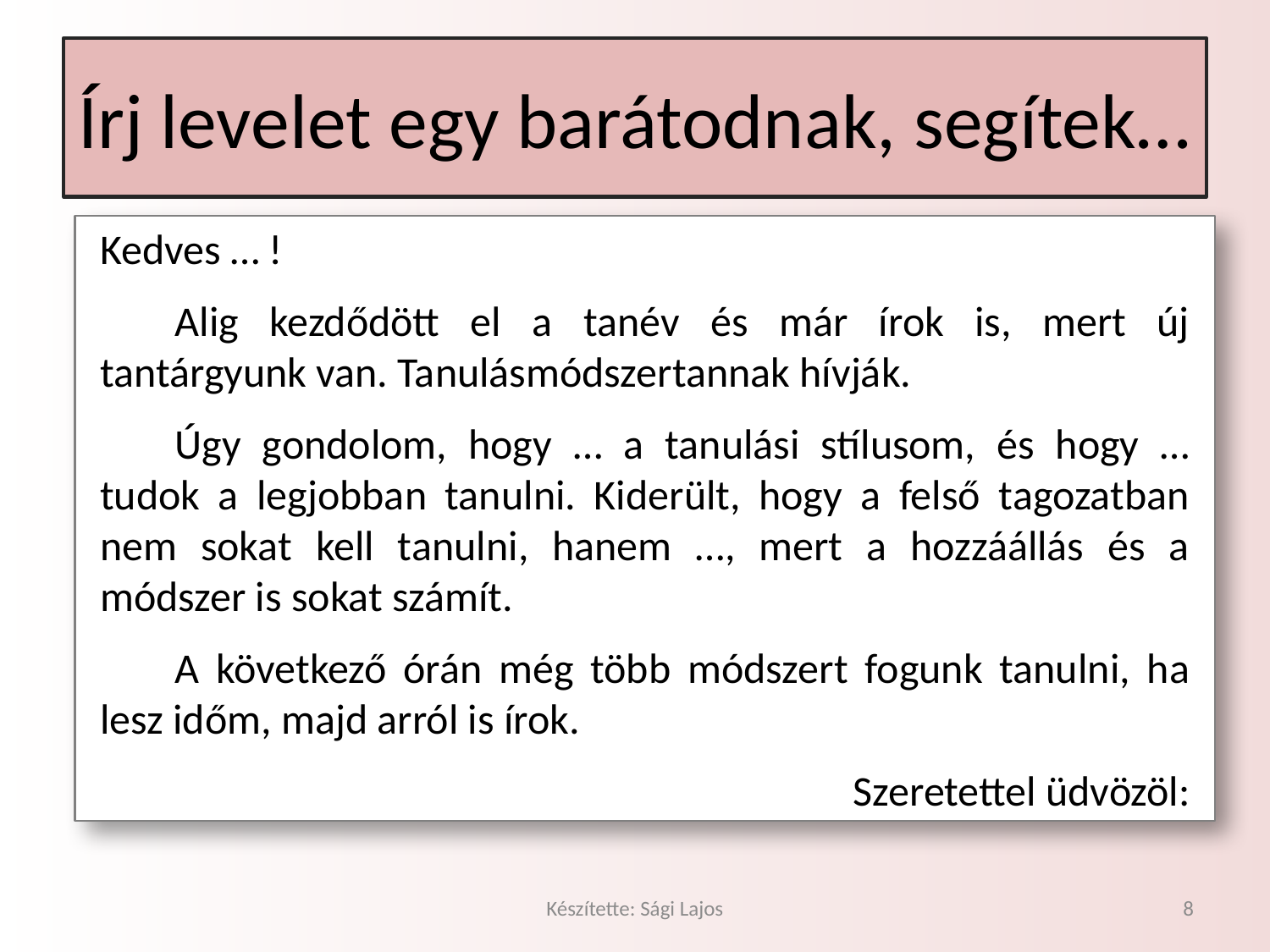

# Írj levelet egy barátodnak, segítek…
Kedves … !
Alig kezdődött el a tanév és már írok is, mert új tantárgyunk van. Tanulásmódszertannak hívják.
Úgy gondolom, hogy … a tanulási stílusom, és hogy … tudok a legjobban tanulni. Kiderült, hogy a felső tagozatban nem sokat kell tanulni, hanem …, mert a hozzáállás és a módszer is sokat számít.
A következő órán még több módszert fogunk tanulni, ha lesz időm, majd arról is írok.
Szeretettel üdvözöl:
Készítette: Sági Lajos
8